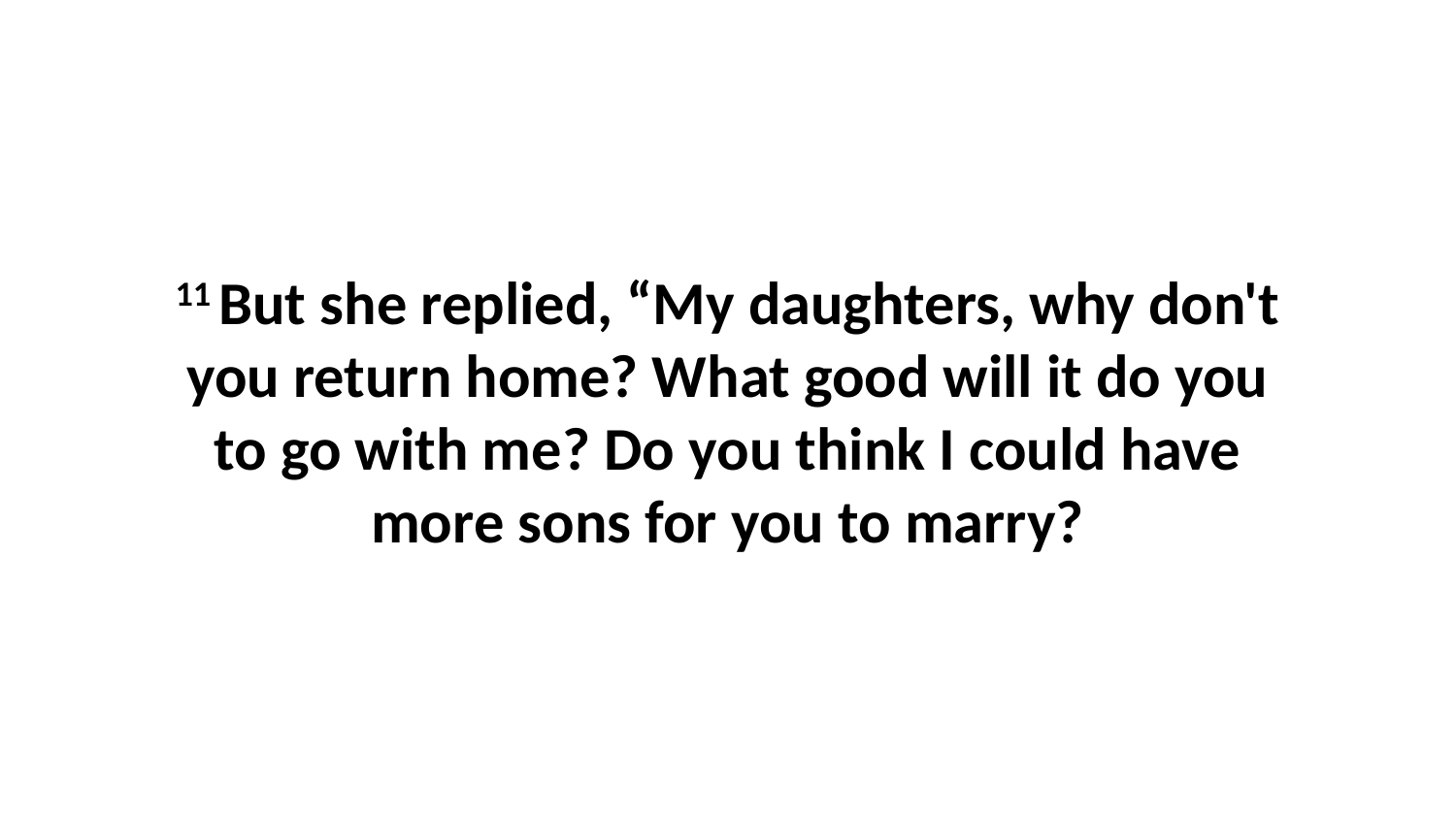

11 But she replied, “My daughters, why don't you return home? What good will it do you to go with me? Do you think I could have more sons for you to marry?